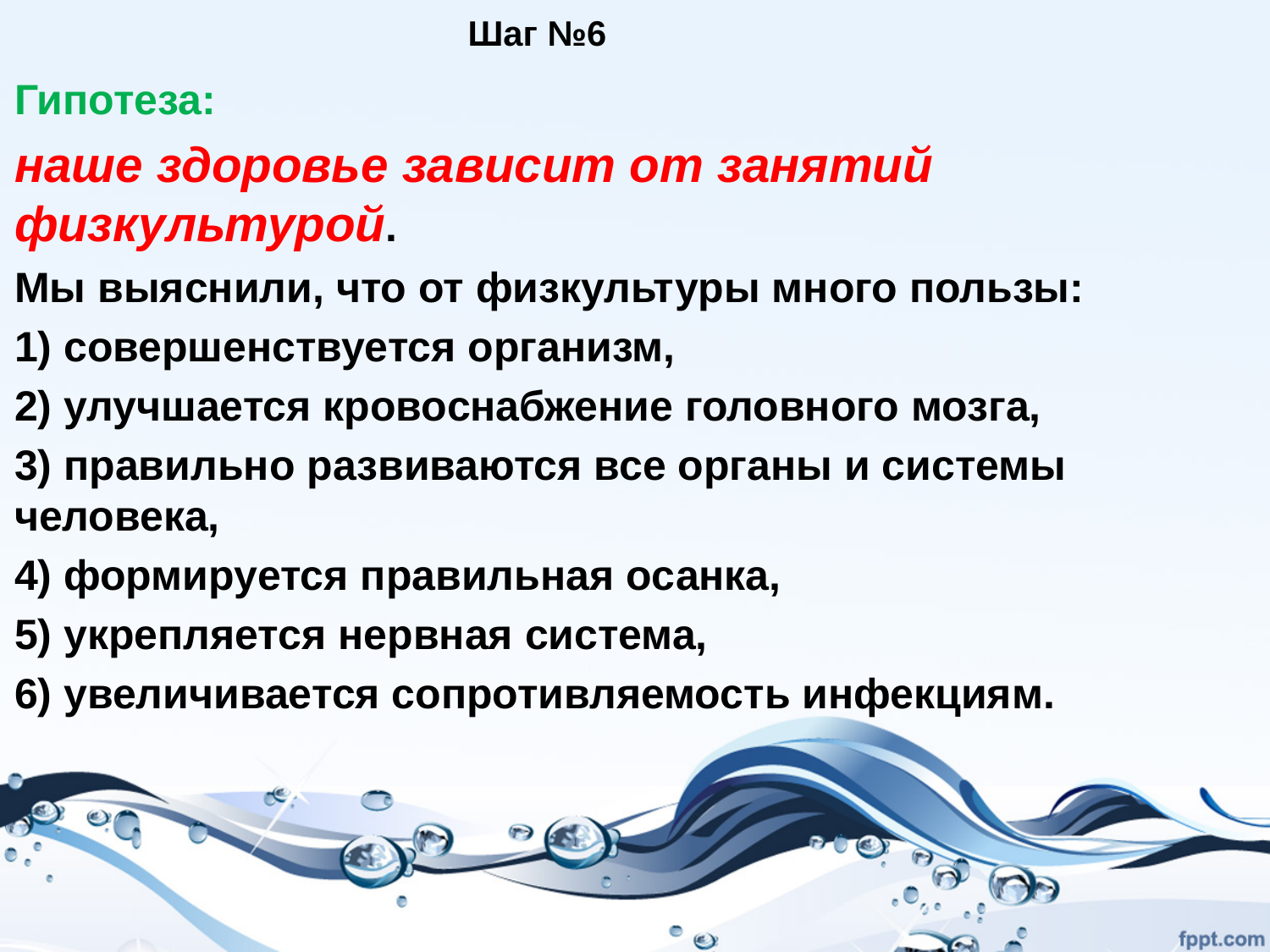

# Шаг №6
Гипотеза:
наше здоровье зависит от занятий физкультурой.
Мы выяснили, что от физкультуры много пользы:
1) совершенствуется организм,
2) улучшается кровоснабжение головного мозга,
3) правильно развиваются все органы и системы человека,
4) формируется правильная осанка,
5) укрепляется нервная система,
6) увеличивается сопротивляемость инфекциям.